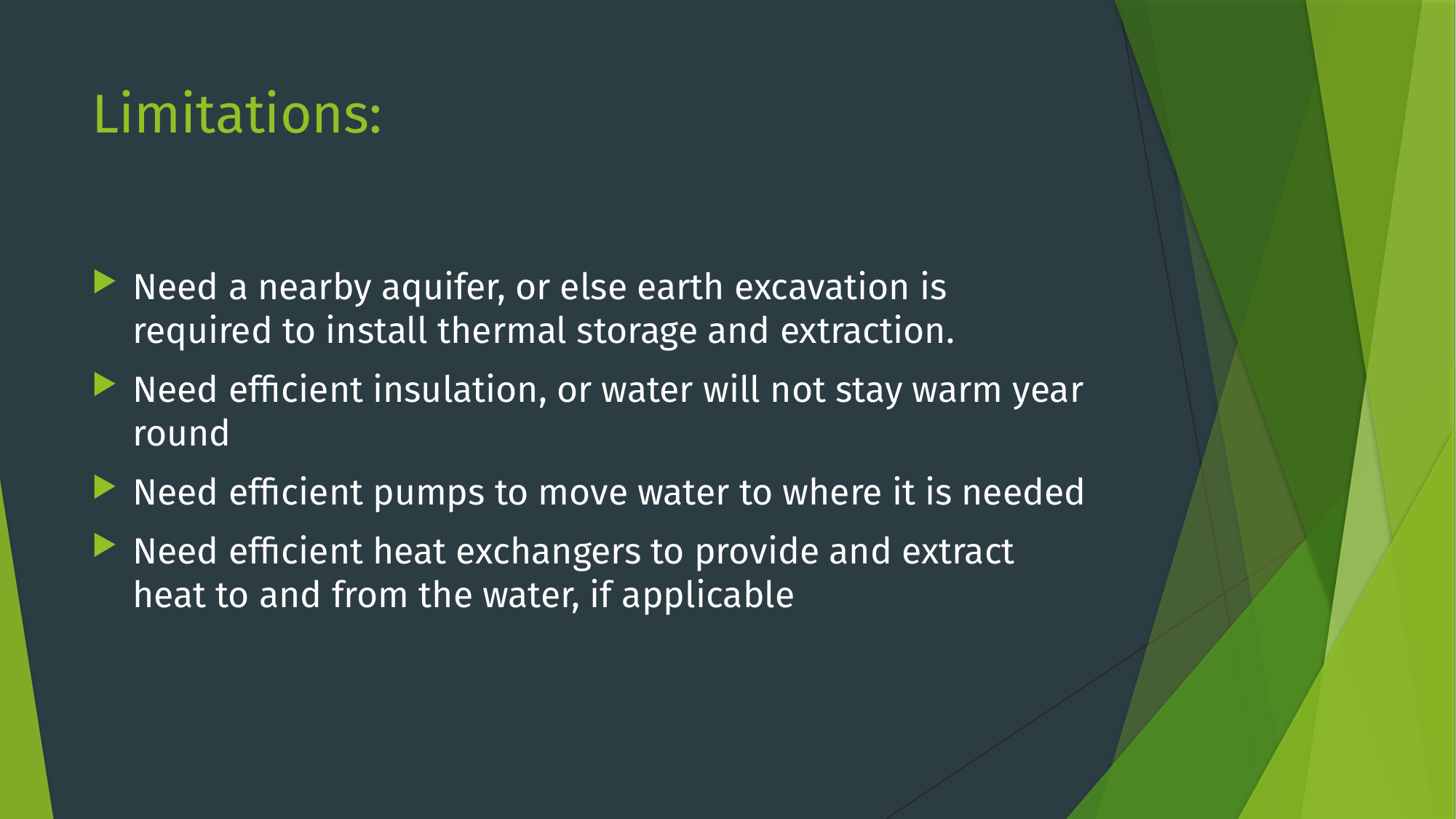

# Limitations:
Need a nearby aquifer, or else earth excavation is required to install thermal storage and extraction.
Need efficient insulation, or water will not stay warm year round
Need efficient pumps to move water to where it is needed
Need efficient heat exchangers to provide and extract heat to and from the water, if applicable